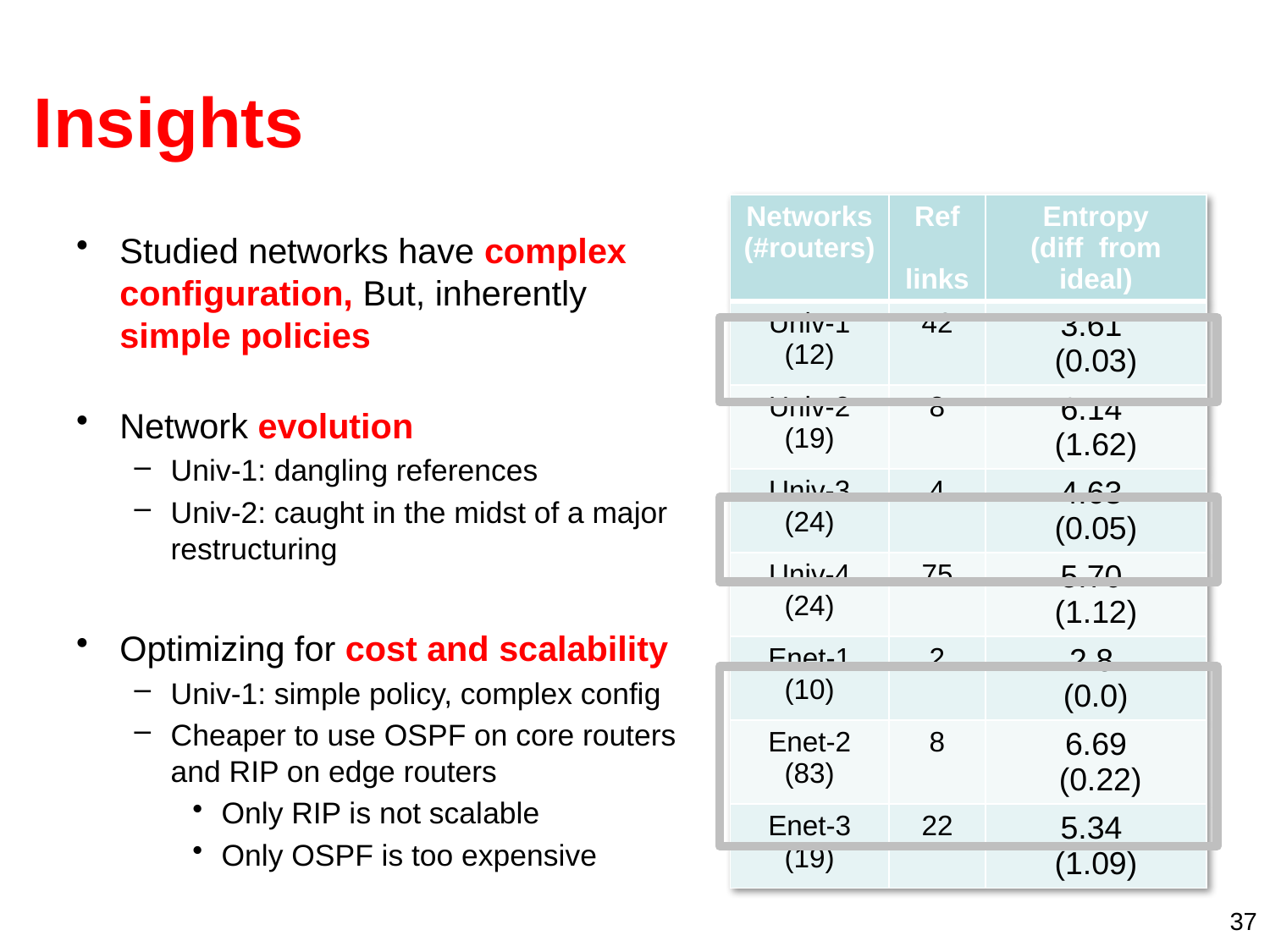

# Insights
| Networks (#routers) | Ref links | Entropy (diff from ideal) |
| --- | --- | --- |
| Univ-1 (12) | 42 | 3.61 (0.03) |
| Univ-2 (19) | 8 | 6.14 (1.62) |
| Univ-3 (24) | 4 | 4.63 (0.05) |
| Univ-4 (24) | 75 | 5.70 (1.12) |
| Enet-1 (10) | 2 | 2.8 (0.0) |
| Enet-2 (83) | 8 | 6.69 (0.22) |
| Enet-3 (19) | 22 | 5.34 (1.09) |
Studied networks have complex configuration, But, inherently simple policies

Network evolution
Univ-1: dangling references
Univ-2: caught in the midst of a major restructuring

Optimizing for cost and scalability
Univ-1: simple policy, complex config
Cheaper to use OSPF on core routers and RIP on edge routers
Only RIP is not scalable
Only OSPF is too expensive

37